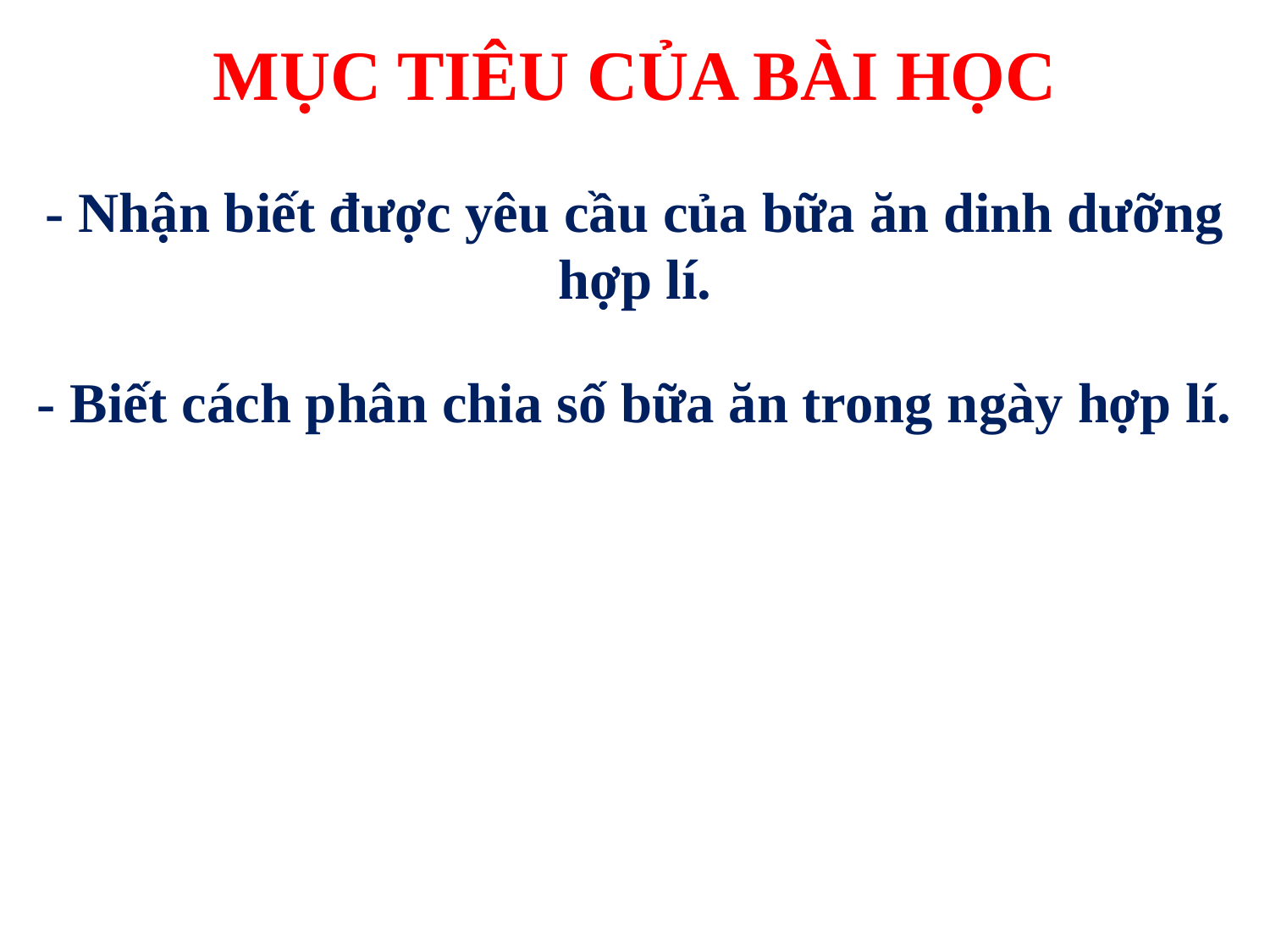

MỤC TIÊU CỦA BÀI HỌC

- Nhận biết được yêu cầu của bữa ăn dinh dưỡng hợp lí.
- Biết cách phân chia số bữa ăn trong ngày hợp lí.